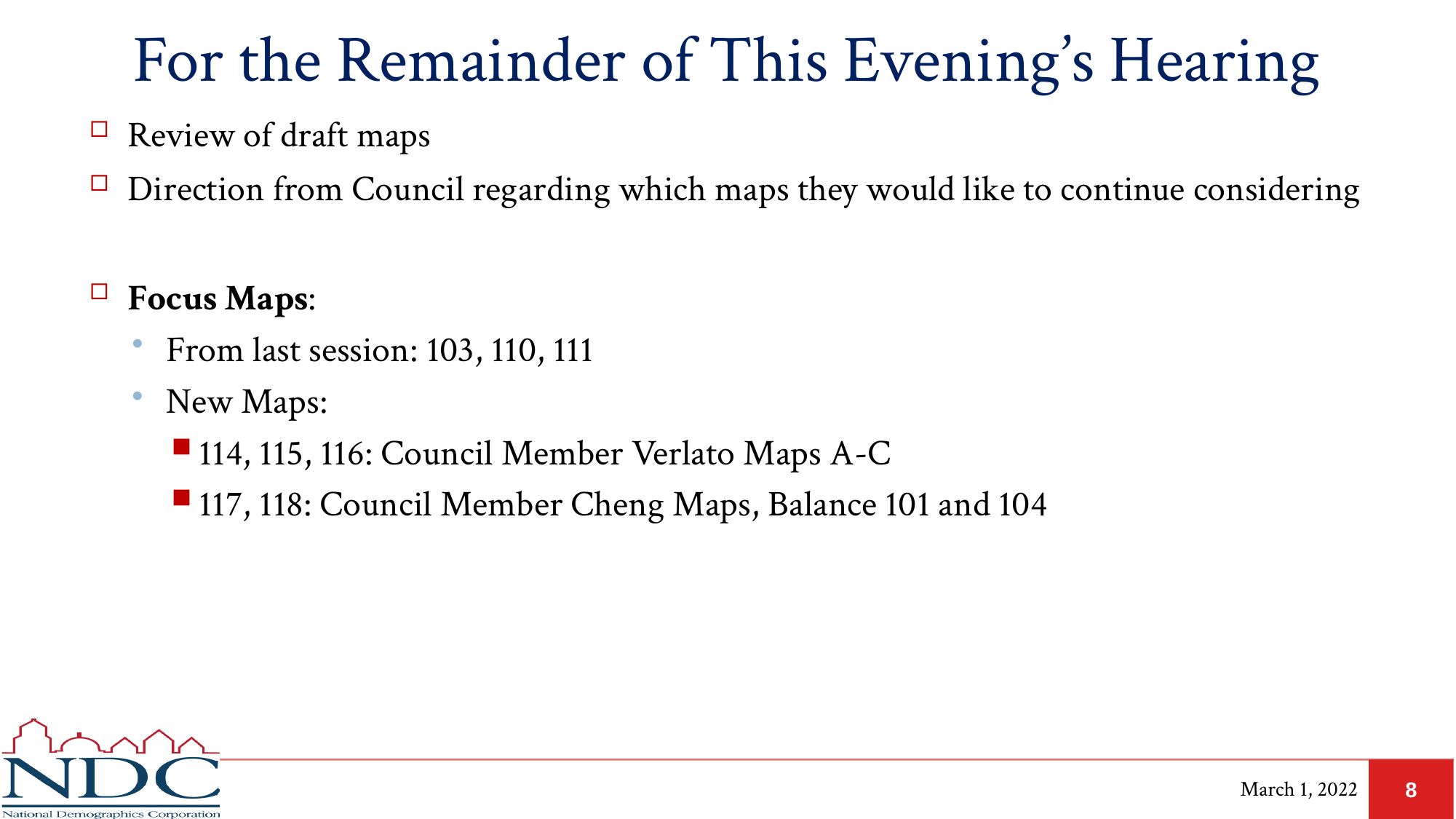

# For the Remainder of This Evening’s Hearing
Review of draft maps
Direction from Council regarding which maps they would like to continue considering

Focus Maps:
From last session: 103, 110, 111
New Maps:
114, 115, 116: Council Member Verlato Maps A-C
117, 118: Council Member Cheng Maps, Balance 101 and 104
March 1, 2022